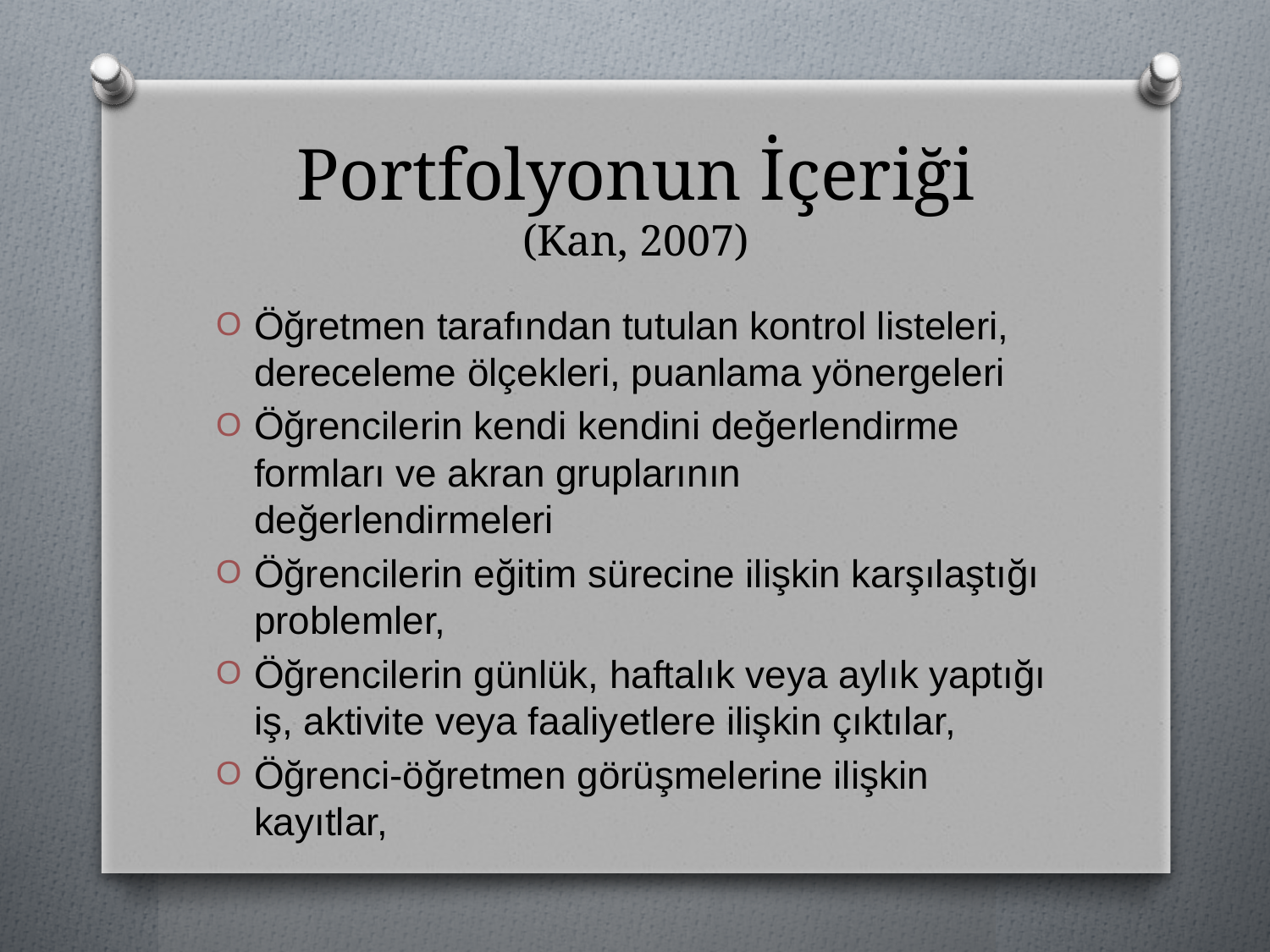

# Portfolyonun İçeriği (Kan, 2007)
Öğretmen tarafından tutulan kontrol listeleri, dereceleme ölçekleri, puanlama yönergeleri
Öğrencilerin kendi kendini değerlendirme formları ve akran gruplarının değerlendirmeleri
Öğrencilerin eğitim sürecine ilişkin karşılaştığı problemler,
Öğrencilerin günlük, haftalık veya aylık yaptığı iş, aktivite veya faaliyetlere ilişkin çıktılar,
Öğrenci-öğretmen görüşmelerine ilişkin kayıtlar,